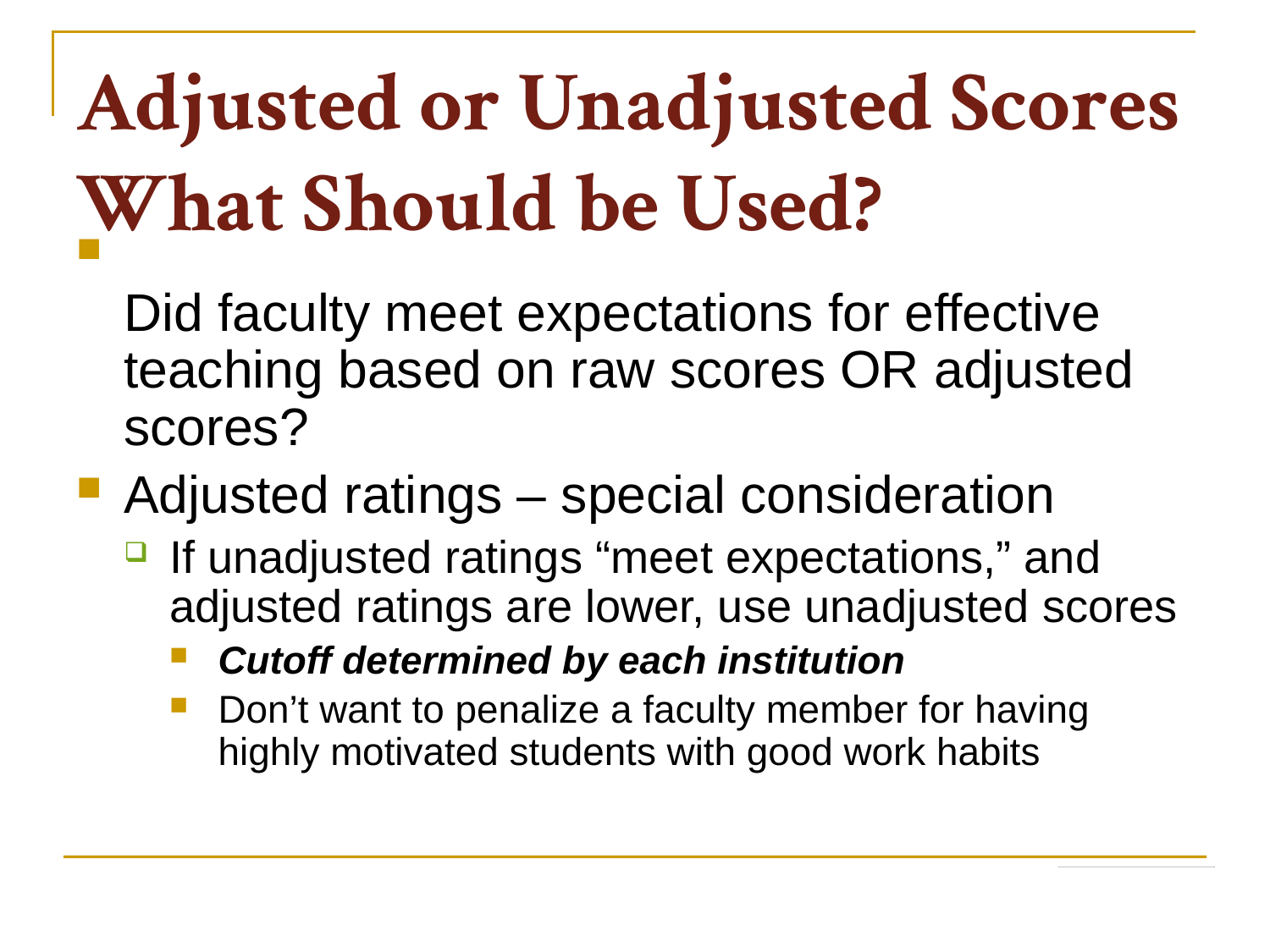

# Adjusted or Unadjusted Scores What Should be Used?
Did faculty meet expectations for effective teaching based on raw scores OR adjusted scores?
Adjusted ratings – special consideration
If unadjusted ratings “meet expectations,” and adjusted ratings are lower, use unadjusted scores
Cutoff determined by each institution
Don’t want to penalize a faculty member for having highly motivated students with good work habits